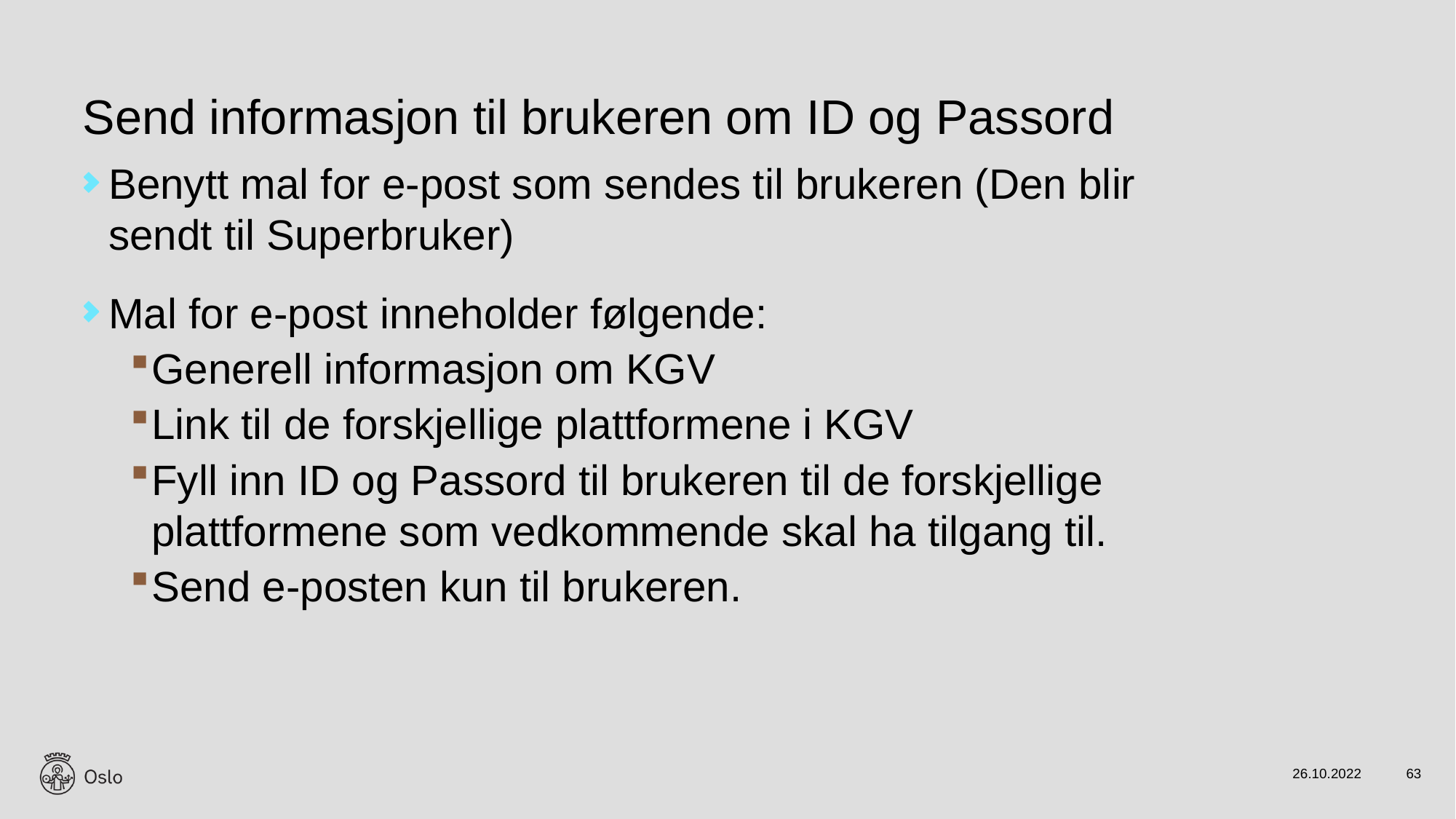

# Send informasjon til brukeren om ID og Passord
Benytt mal for e-post som sendes til brukeren (Den blir sendt til Superbruker)
Mal for e-post inneholder følgende:
Generell informasjon om KGV
Link til de forskjellige plattformene i KGV
Fyll inn ID og Passord til brukeren til de forskjellige plattformene som vedkommende skal ha tilgang til.
Send e-posten kun til brukeren.

26.10.2022
63